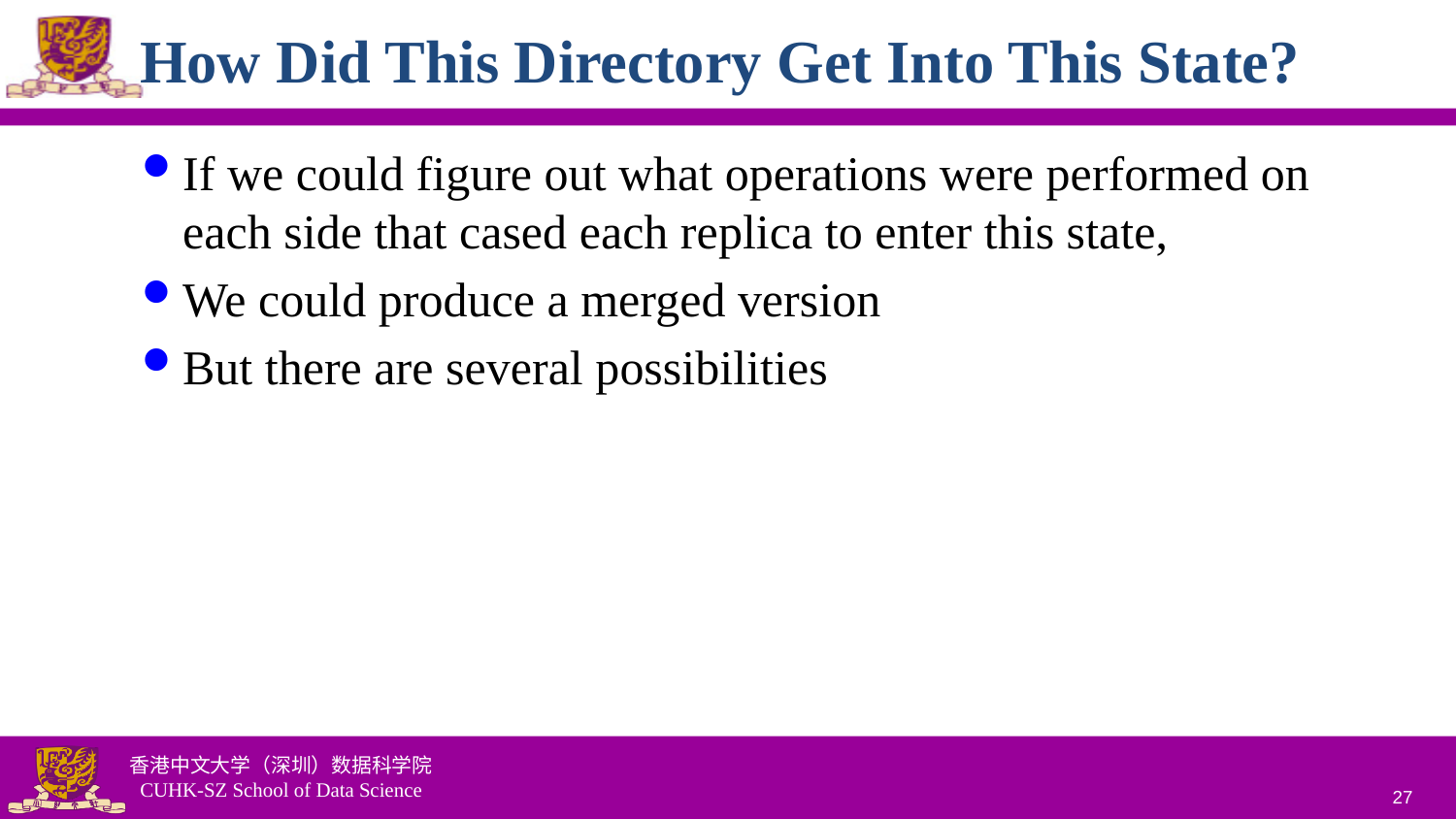

# How Did This Directory Get Into This State?
If we could figure out what operations were performed on each side that cased each replica to enter this state,
We could produce a merged version
But there are several possibilities
27